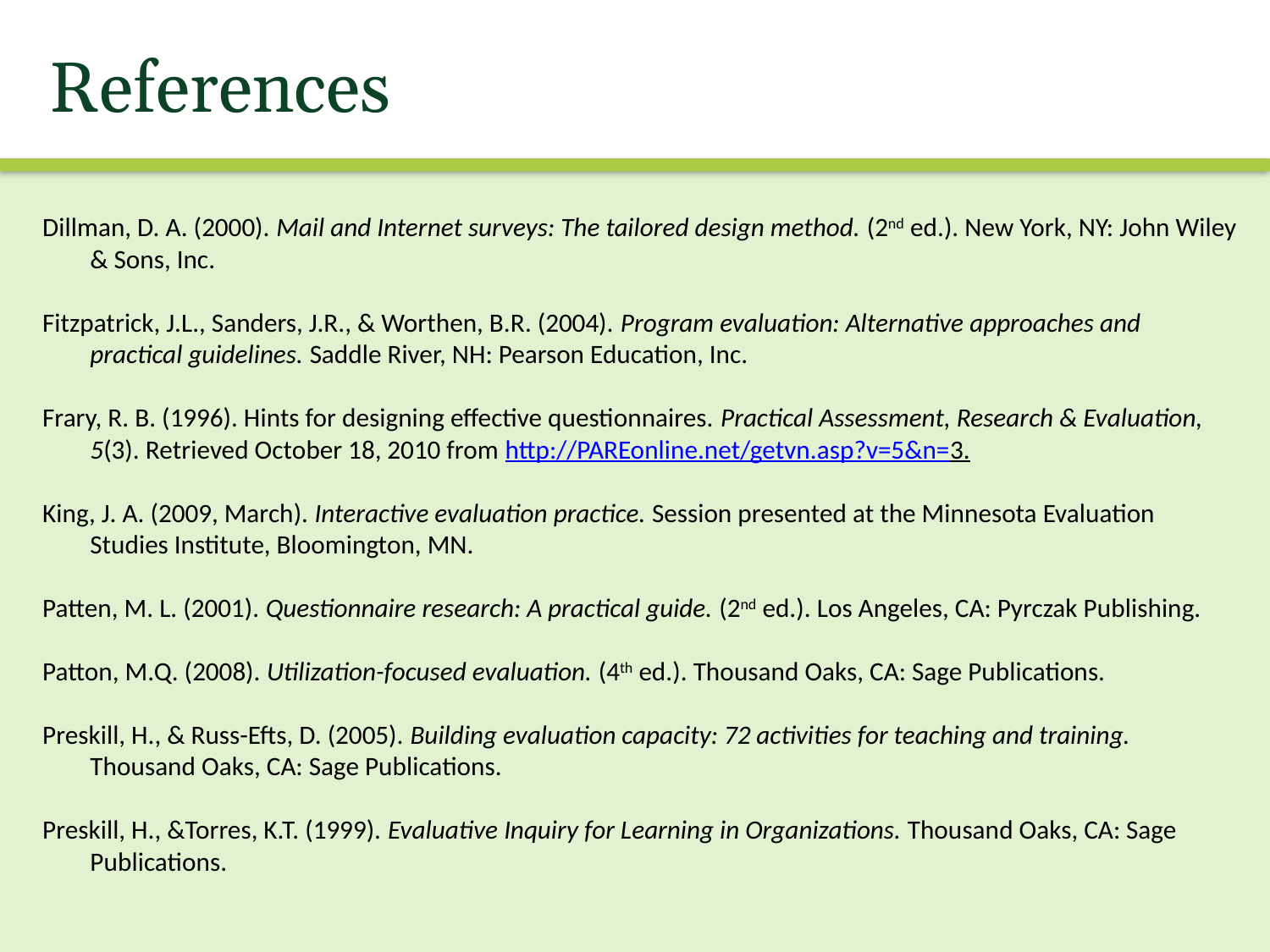

References

Dillman, D. A. (2000). Mail and Internet surveys: The tailored design method. (2nd ed.). New York, NY: John Wiley & Sons, Inc.
Fitzpatrick, J.L., Sanders, J.R., & Worthen, B.R. (2004). Program evaluation: Alternative approaches and practical guidelines. Saddle River, NH: Pearson Education, Inc.
Frary, R. B. (1996). Hints for designing effective questionnaires. Practical Assessment, Research & Evaluation, 5(3). Retrieved October 18, 2010 from http://PAREonline.net/getvn.asp?v=5&n=3.
King, J. A. (2009, March). Interactive evaluation practice. Session presented at the Minnesota Evaluation Studies Institute, Bloomington, MN.
Patten, M. L. (2001). Questionnaire research: A practical guide. (2nd ed.). Los Angeles, CA: Pyrczak Publishing.
Patton, M.Q. (2008). Utilization-focused evaluation. (4th ed.). Thousand Oaks, CA: Sage Publications.
Preskill, H., & Russ-Efts, D. (2005). Building evaluation capacity: 72 activities for teaching and training. Thousand Oaks, CA: Sage Publications.
Preskill, H., &Torres, K.T. (1999). Evaluative Inquiry for Learning in Organizations. Thousand Oaks, CA: Sage Publications.